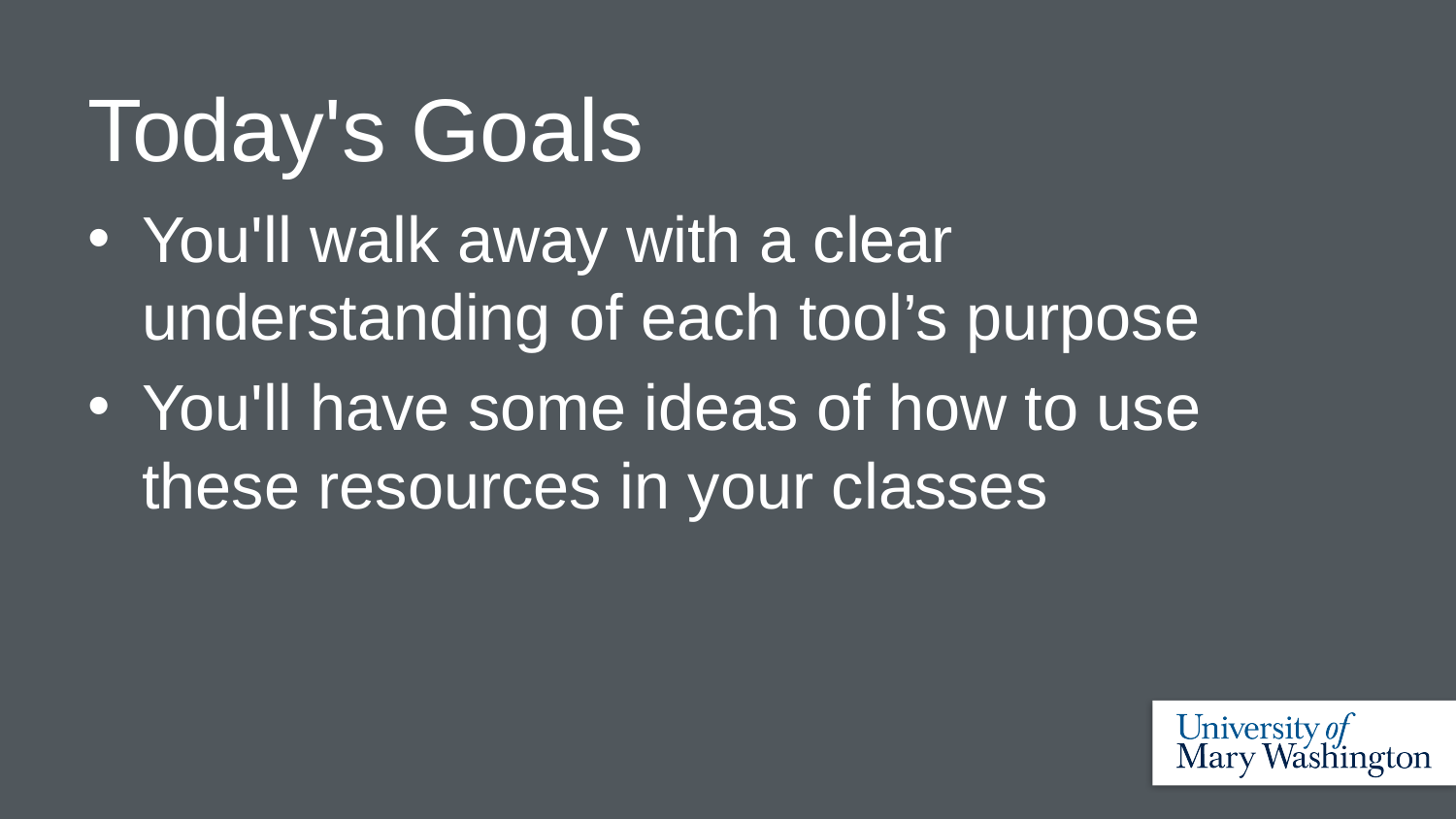

# Today's Goals
You'll walk away with a clear understanding of each tool’s purpose
You'll have some ideas of how to use these resources in your classes